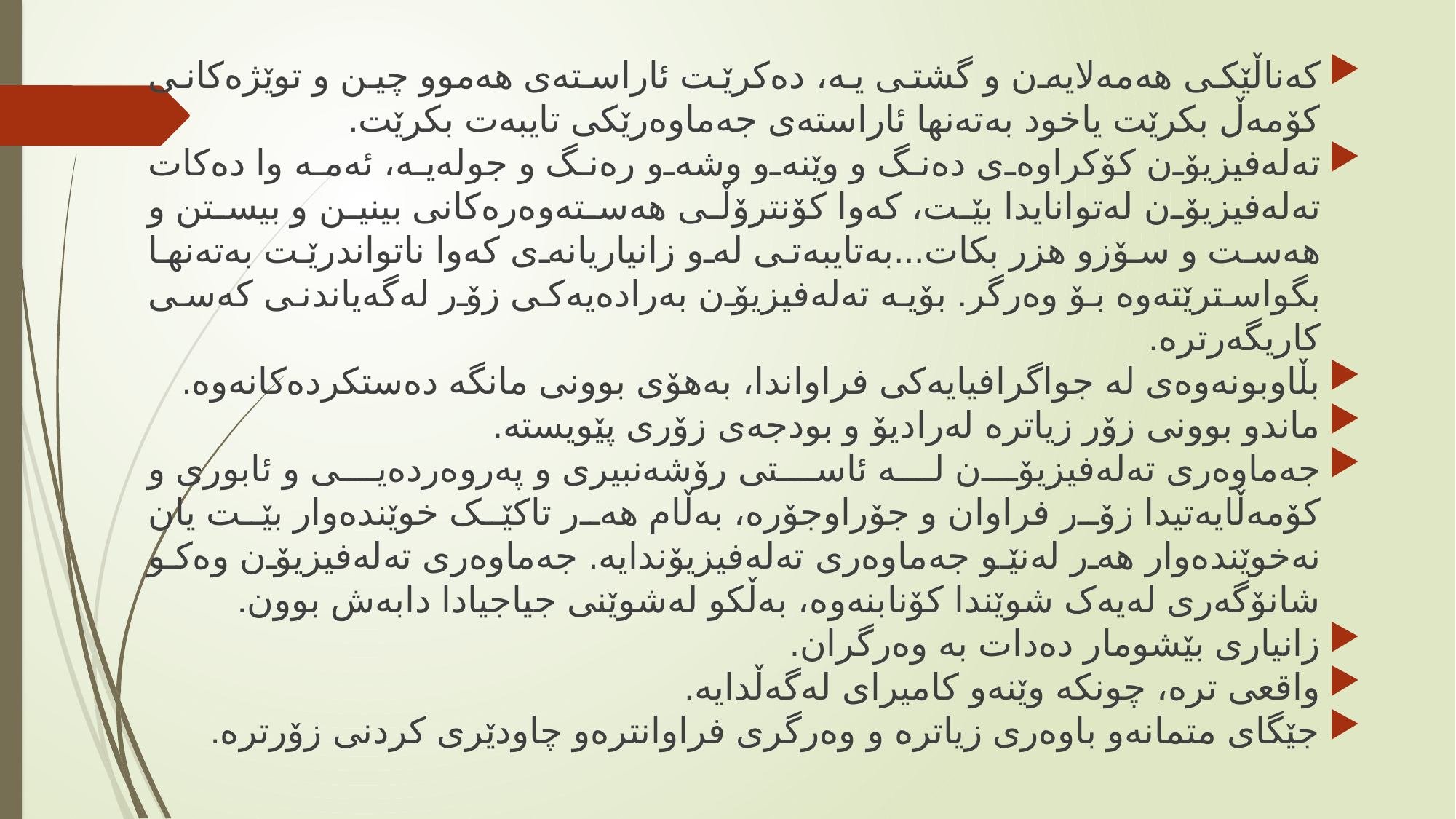

کەناڵێکى هەمەلایەن و گشتى یە، دەکرێت ئاراستەى هەموو چین و توێژەکانى کۆمەڵ بکرێت یاخود بەتەنها ئاراستەى جەماوەرێکى تایبەت بکرێت.
تەلەفیزیۆن کۆکراوەى دەنگ و وێنەو وشەو رەنگ و جولەیە، ئەمە وا دەکات تەلەفیزیۆن لەتوانایدا بێت، کەوا کۆنترۆڵى هەستەوەرەکانى بینین و بیستن و هەست و سۆزو هزر بکات...بەتایبەتى لەو زانیاریانەى کەوا ناتواندرێت بەتەنها بگواسترێتەوە بۆ وەرگر. بۆیە تەلەفیزیۆن بەرادەیەکى زۆر لەگەیاندنى کەسى کاریگەرترە.
بڵاوبونەوەى لە جواگرافیایەکى فراواندا، بەهۆى بوونى مانگە دەستکردەکانەوە.
ماندو بوونى زۆر زیاترە لەرادیۆ و بودجەى زۆرى پێویستە.
جەماوەرى تەلەفیزیۆن لە ئاستى رۆشەنبیرى و پەروەردەیى و ئابورى و کۆمەڵایەتیدا زۆر فراوان و جۆراوجۆرە، بەڵام هەر تاکێک خوێندەوار بێت یان نەخوێندەوار هەر لەنێو جەماوەرى تەلەفیزیۆندایە. جەماوەرى تەلەفیزیۆن وەکو شانۆگەرى لەیەک شوێندا کۆنابنەوە، بەڵکو لەشوێنى جیاجیادا دابەش بوون.
زانیارى بێشومار دەدات بە وەرگران.
واقعى ترە، چونکە وێنەو کامیراى لەگەڵدایە.
جێگاى متمانەو باوەرى زیاترە و وەرگرى فراوانترەو چاودێرى کردنى زۆرترە.